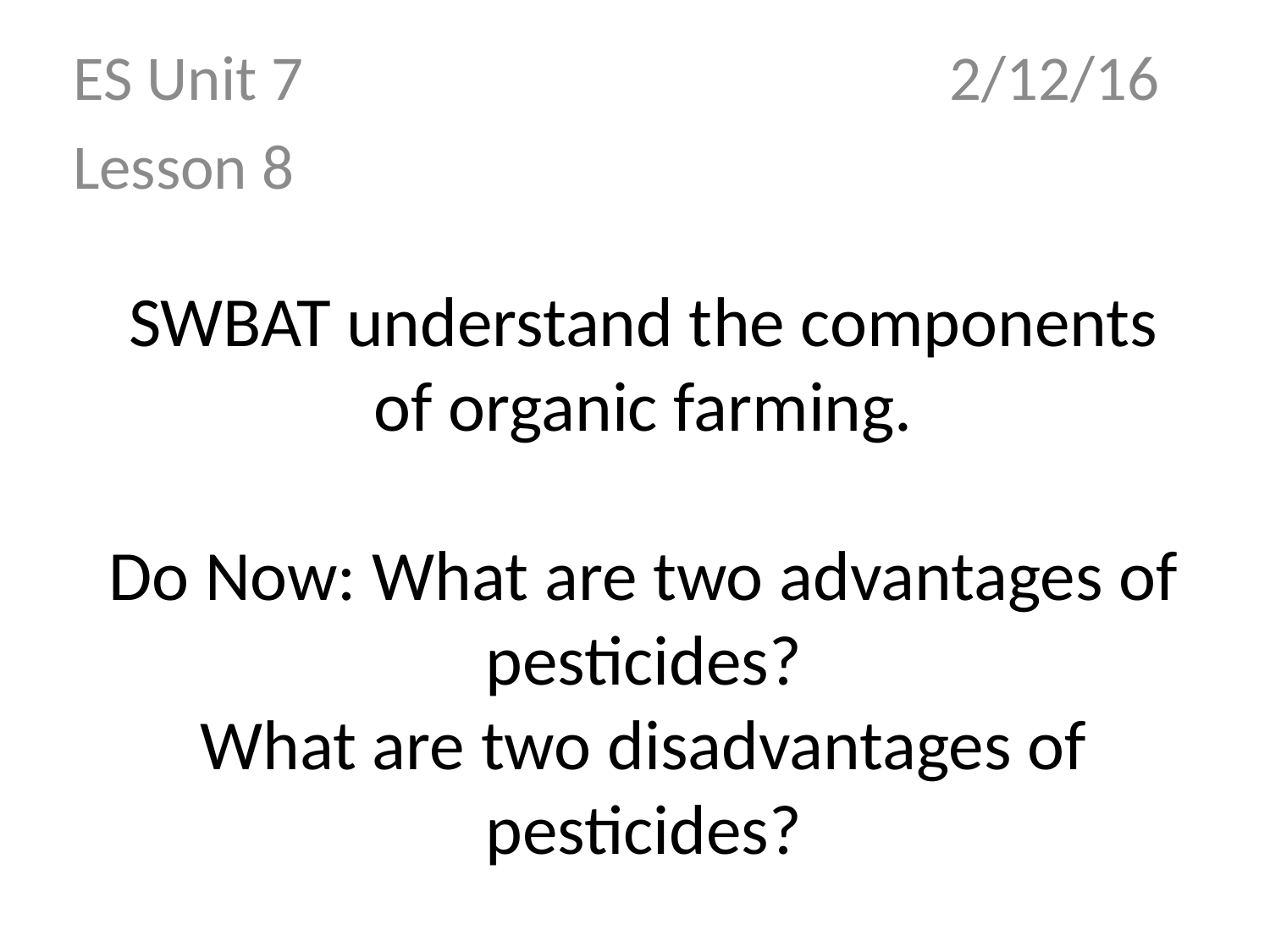

ES Unit 7                                             2/12/16
Lesson 8
# SWBAT understand the components of organic farming. Do Now: What are two advantages of pesticides? What are two disadvantages of pesticides?